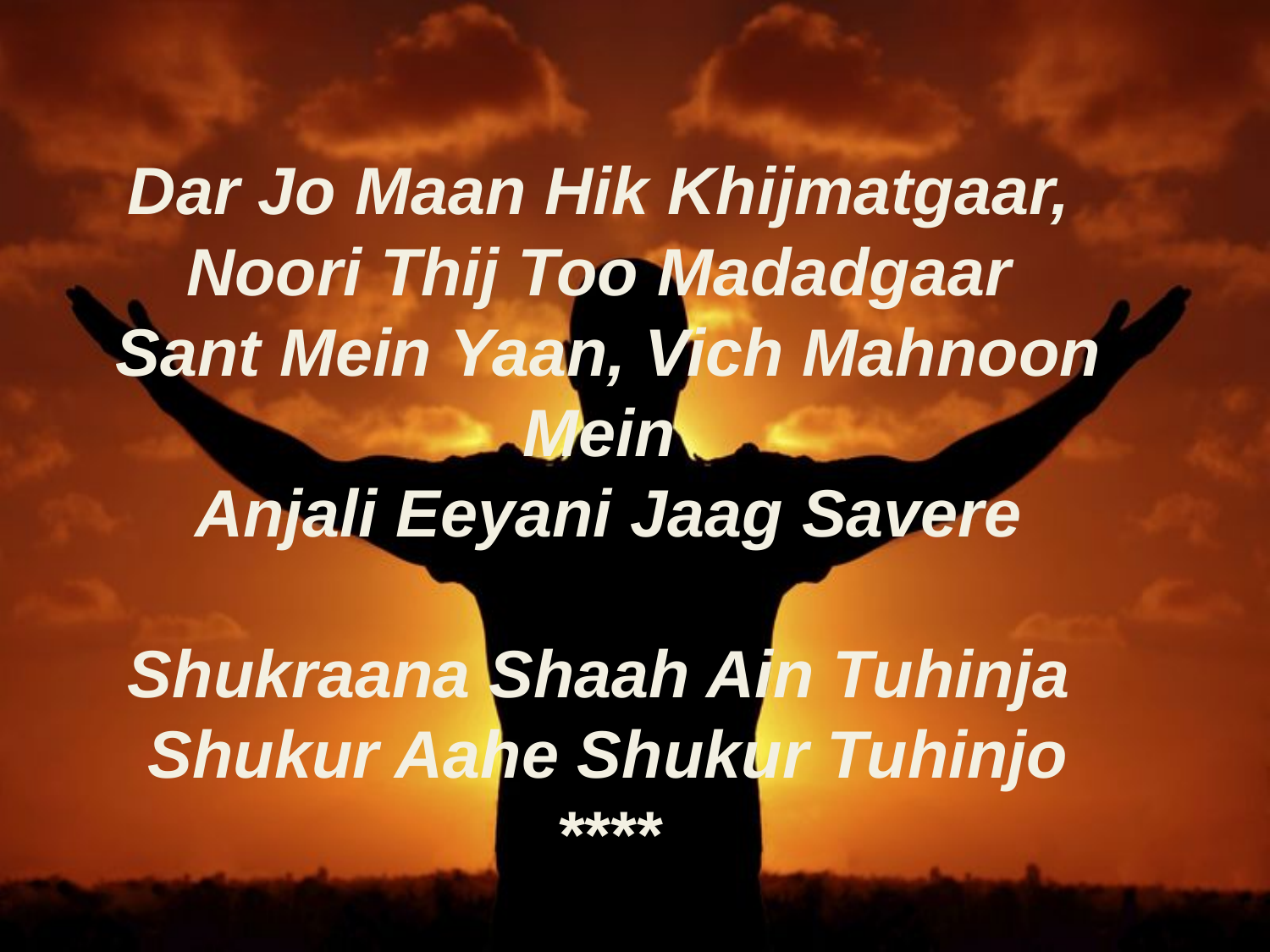

# Dar Jo Maan Hik Khijmatgaar, Noori Thij Too Madadgaar Sant Mein Yaan, Vich Mahnoon Mein Anjali Eeyani Jaag Savere Shukraana Shaah Ain Tuhinja Shukur Aahe Shukur Tuhinjo ****